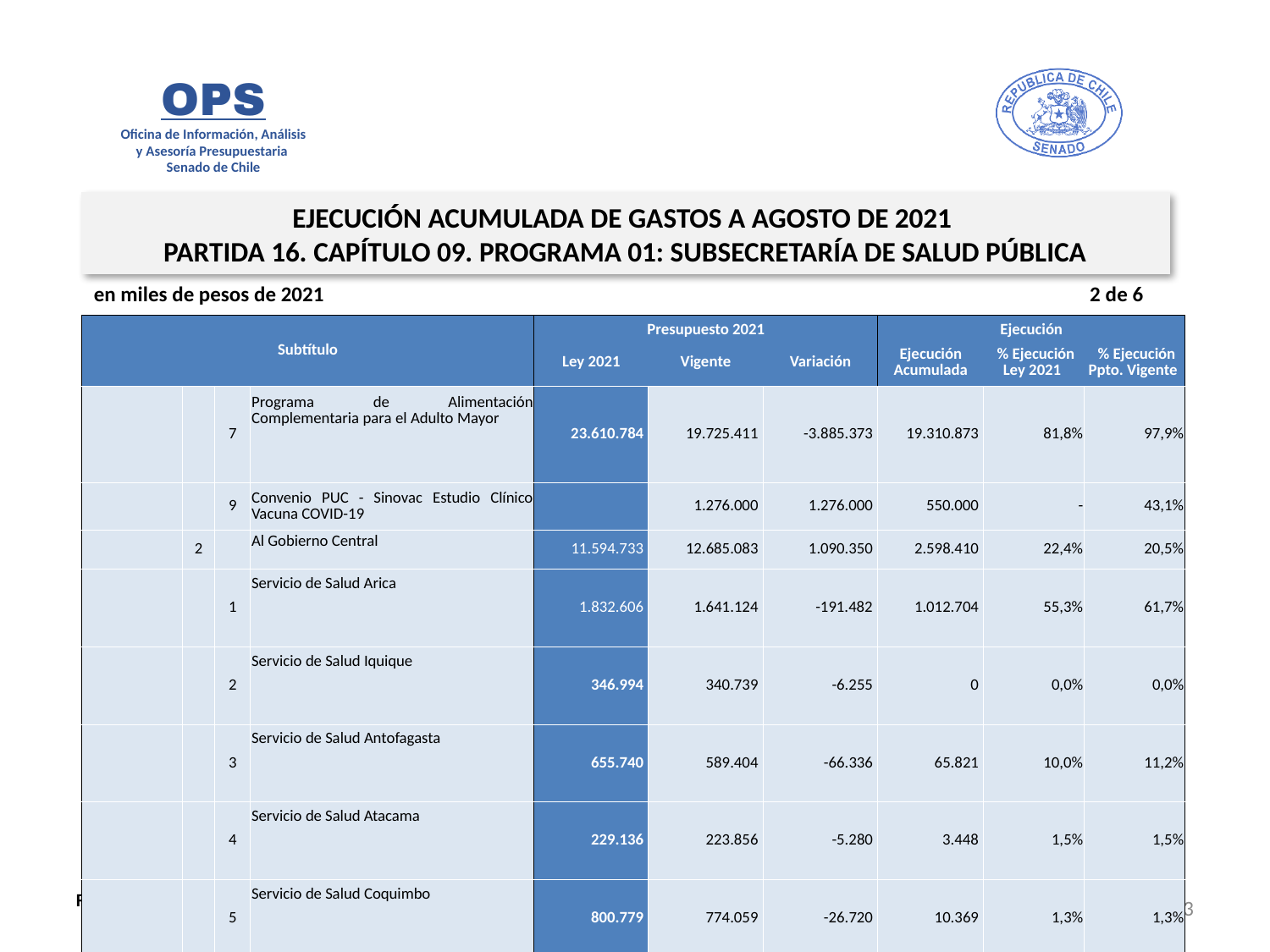

EJECUCIÓN ACUMULADA DE GASTOS A AGOSTO DE 2021
PARTIDA 16. CAPÍTULO 09. PROGRAMA 01: SUBSECRETARÍA DE SALUD PÚBLICA
en miles de pesos de 2021                                                                                                                                                              2 de 6
| Subtítulo |  |  |  | Presupuesto 2021 |  |  | Ejecución |  |  |
| --- | --- | --- | --- | --- | --- | --- | --- | --- | --- |
|  |  |  |  | Ley 2021 | Vigente | Variación | Ejecución Acumulada | % Ejecución Ley 2021 | % Ejecución Ppto. Vigente |
|  |  | 7 | Programa de Alimentación Complementaria para el Adulto Mayor | 23.610.784 | 19.725.411 | -3.885.373 | 19.310.873 | 81,8% | 97,9% |
|  |  | 9 | Convenio PUC - Sinovac Estudio Clínico Vacuna COVID-19 |  | 1.276.000 | 1.276.000 | 550.000 | - | 43,1% |
|  | 2 |  | Al Gobierno Central | 11.594.733 | 12.685.083 | 1.090.350 | 2.598.410 | 22,4% | 20,5% |
|  |  | 1 | Servicio de Salud Arica | 1.832.606 | 1.641.124 | -191.482 | 1.012.704 | 55,3% | 61,7% |
|  |  | 2 | Servicio de Salud Iquique | 346.994 | 340.739 | -6.255 | 0 | 0,0% | 0,0% |
|  |  | 3 | Servicio de Salud Antofagasta | 655.740 | 589.404 | -66.336 | 65.821 | 10,0% | 11,2% |
|  |  | 4 | Servicio de Salud Atacama | 229.136 | 223.856 | -5.280 | 3.448 | 1,5% | 1,5% |
|  |  | 5 | Servicio de Salud Coquimbo | 800.779 | 774.059 | -26.720 | 10.369 | 1,3% | 1,3% |
|  |  | 6 | Servicio de Salud Valparaíso - San Antonio | 330.023 | 318.529 | -11.494 | 6.897 | 2,1% | 2,2% |
|  |  | 7 | Servicio de Salud Viña del Mar - Quillota | 346.377 | 317.510 | -28.867 | 5.172 | 1,5% | 1,6% |
|  |  | 8 | Servicio de Salud Aconcagua | 107.060 | 114.691 | 7.631 | 38.002 | 35,5% | 33,1% |
|  |  | 9 | Servicio de Salud Libertador General Bernardo O'Higgins | 354.216 | 294.135 | -60.081 | 13.793 | 3,9% | 4,7% |
|  |  | 10 | Servicio de Salud Maule | 315.151 | 342.915 | 27.764 | 68.585 | 21,8% | 20,0% |
|  |  | 11 | Servicio de Salud Ñuble | 285.688 | 346.752 | 61.064 | 116.037 | 40,6% | 33,5% |
|  |  | 12 | Servicio de Salud Concepción | 472.628 | 620.484 | 147.856 | 187.829 | 39,7% | 30,3% |
|  |  | 13 | Servicio de Salud Talcahuano | 199.250 | 220.186 | 20.936 | 24.829 | 12,5% | 11,3% |
23